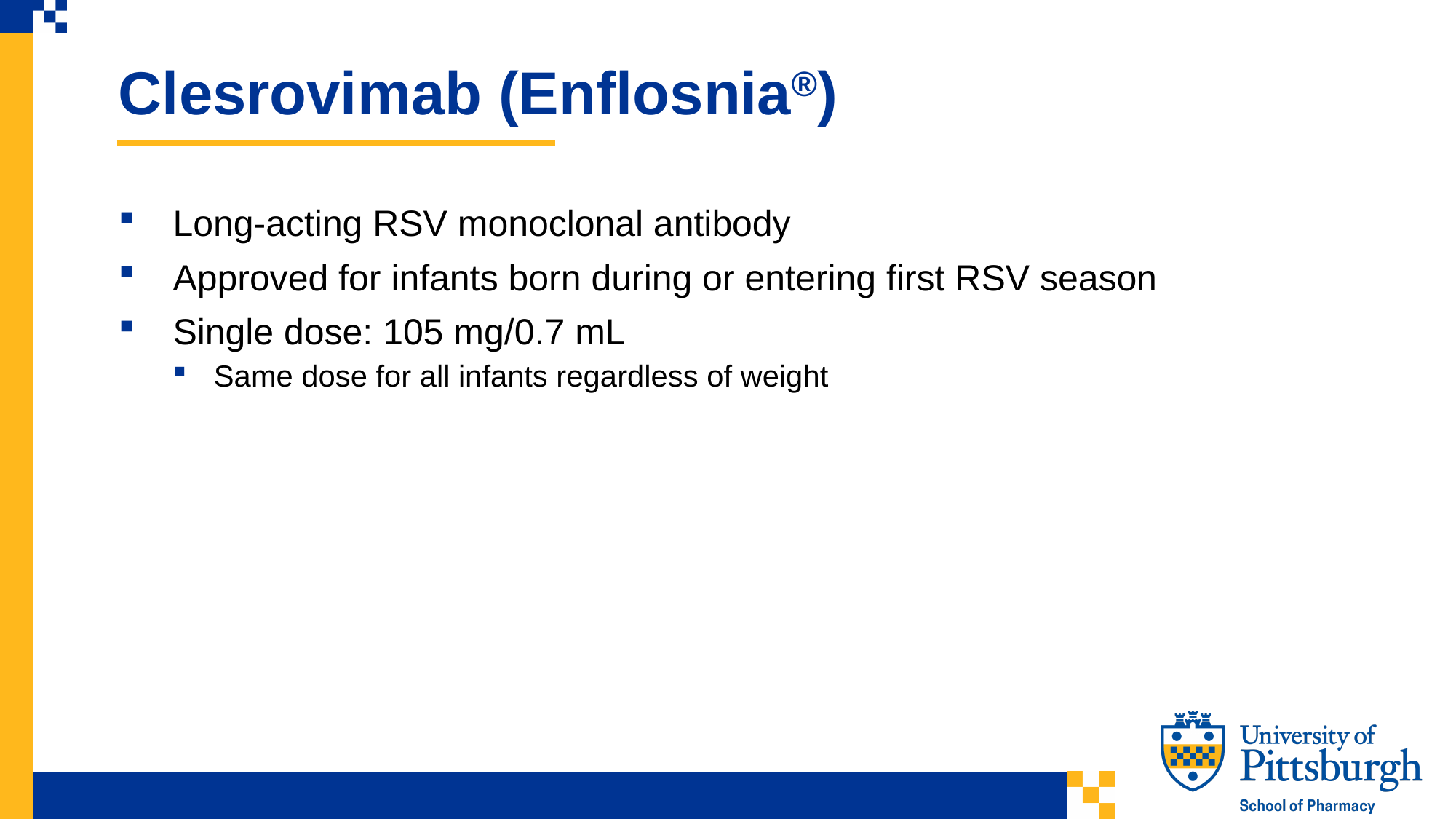

Clesrovimab (Enflosnia®)
Long-acting RSV monoclonal antibody
Approved for infants born during or entering first RSV season
Single dose: 105 mg/0.7 mL
Same dose for all infants regardless of weight